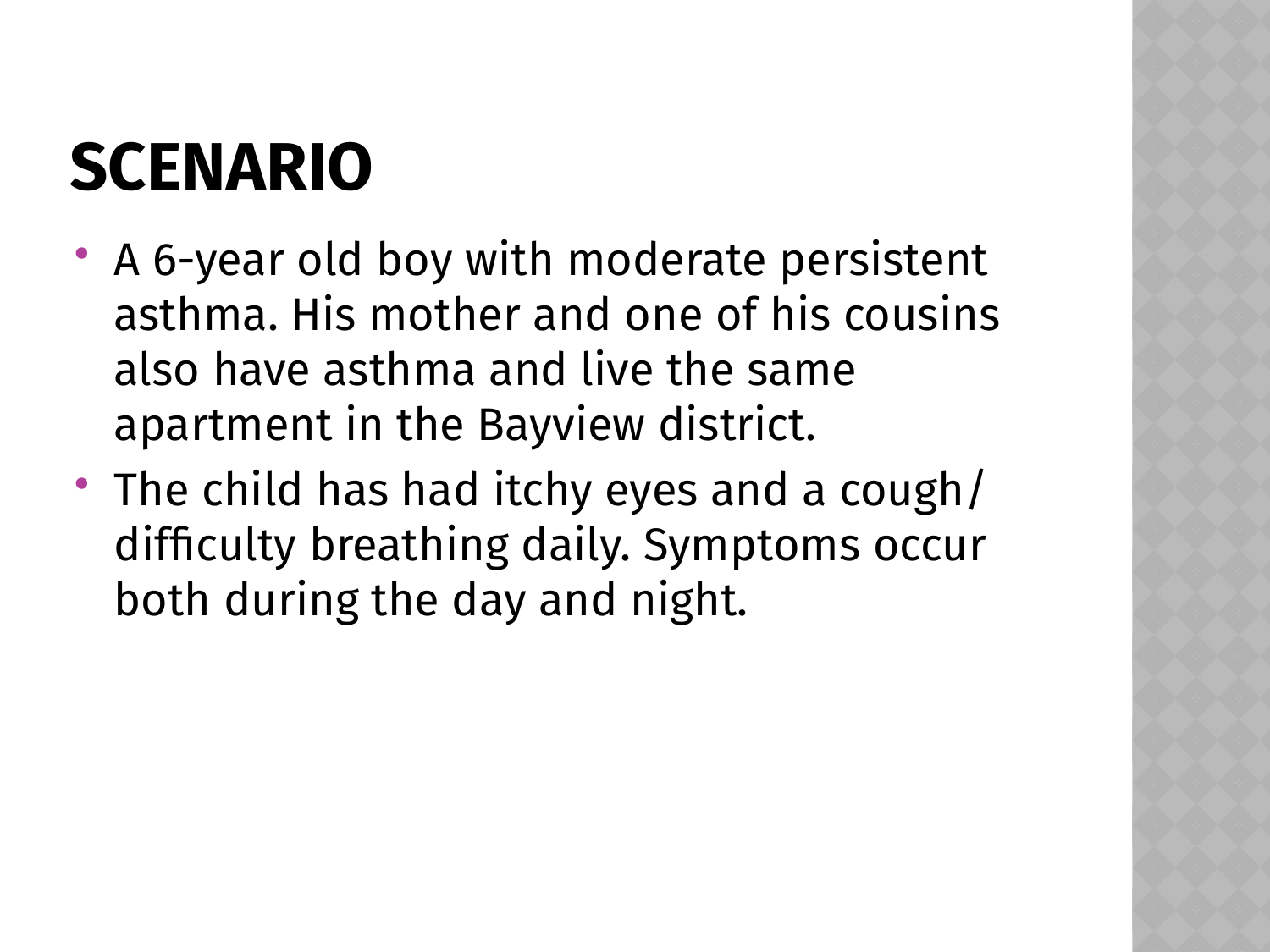

# SCENARIO
A 6-year old boy with moderate persistent asthma. His mother and one of his cousins also have asthma and live the same apartment in the Bayview district.
The child has had itchy eyes and a cough/ difficulty breathing daily. Symptoms occur both during the day and night.